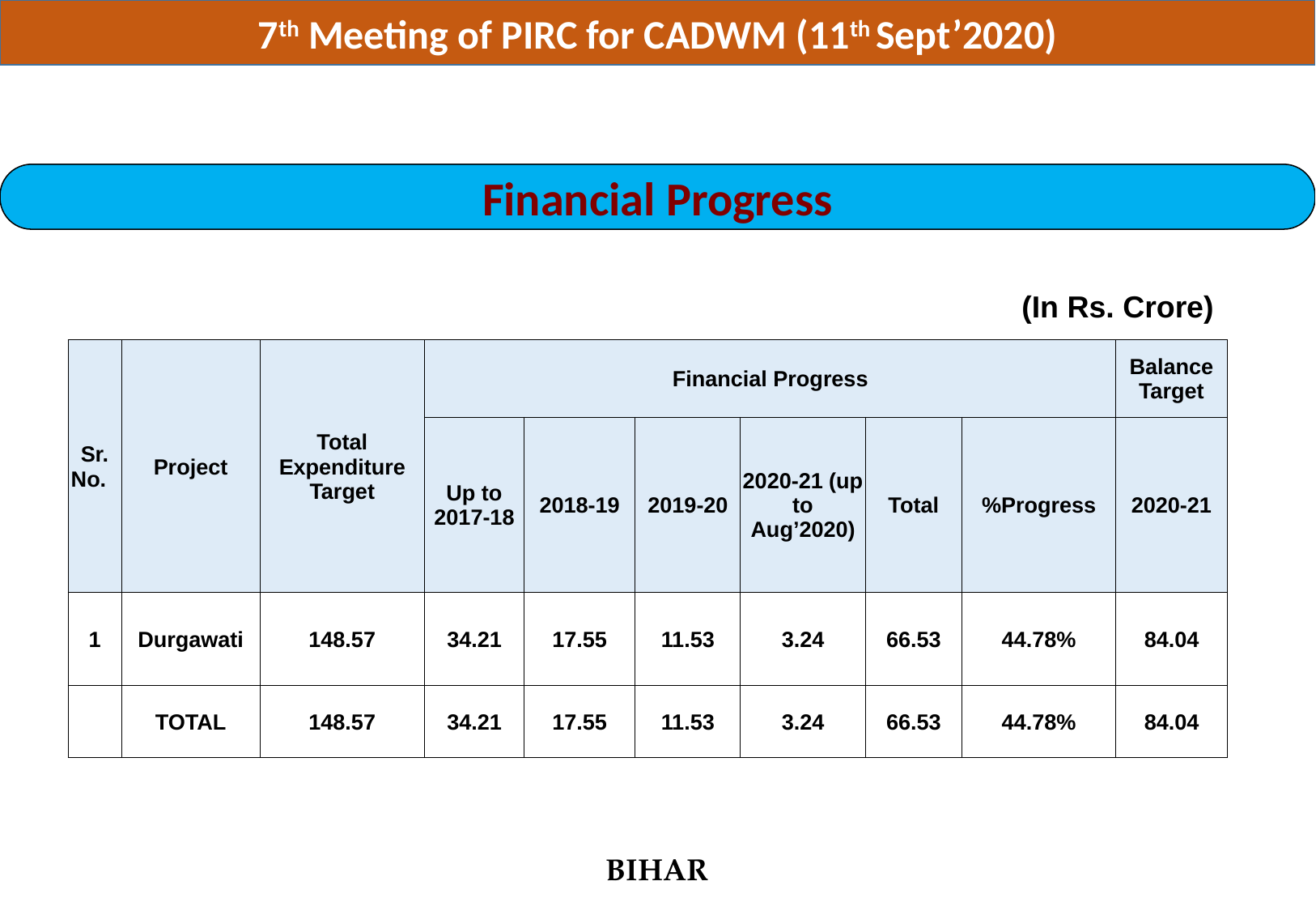

7th Meeting of PIRC for CADWM (11th Sept’2020)
Financial Progress
(In Rs. Crore)
| Sr. No. | Project | Total Expenditure Target | Financial Progress |  |  |  |  |  | Balance Target |
| --- | --- | --- | --- | --- | --- | --- | --- | --- | --- |
|  |  |  | Up to 2017-18 | 2018-19 | 2019-20 | 2020-21 (up to Aug’2020) | Total | %Progress | 2020-21 |
| 1 | Durgawati | 148.57 | 34.21 | 17.55 | 11.53 | 3.24 | 66.53 | 44.78% | 84.04 |
|  | TOTAL | 148.57 | 34.21 | 17.55 | 11.53 | 3.24 | 66.53 | 44.78% | 84.04 |
BIHAR